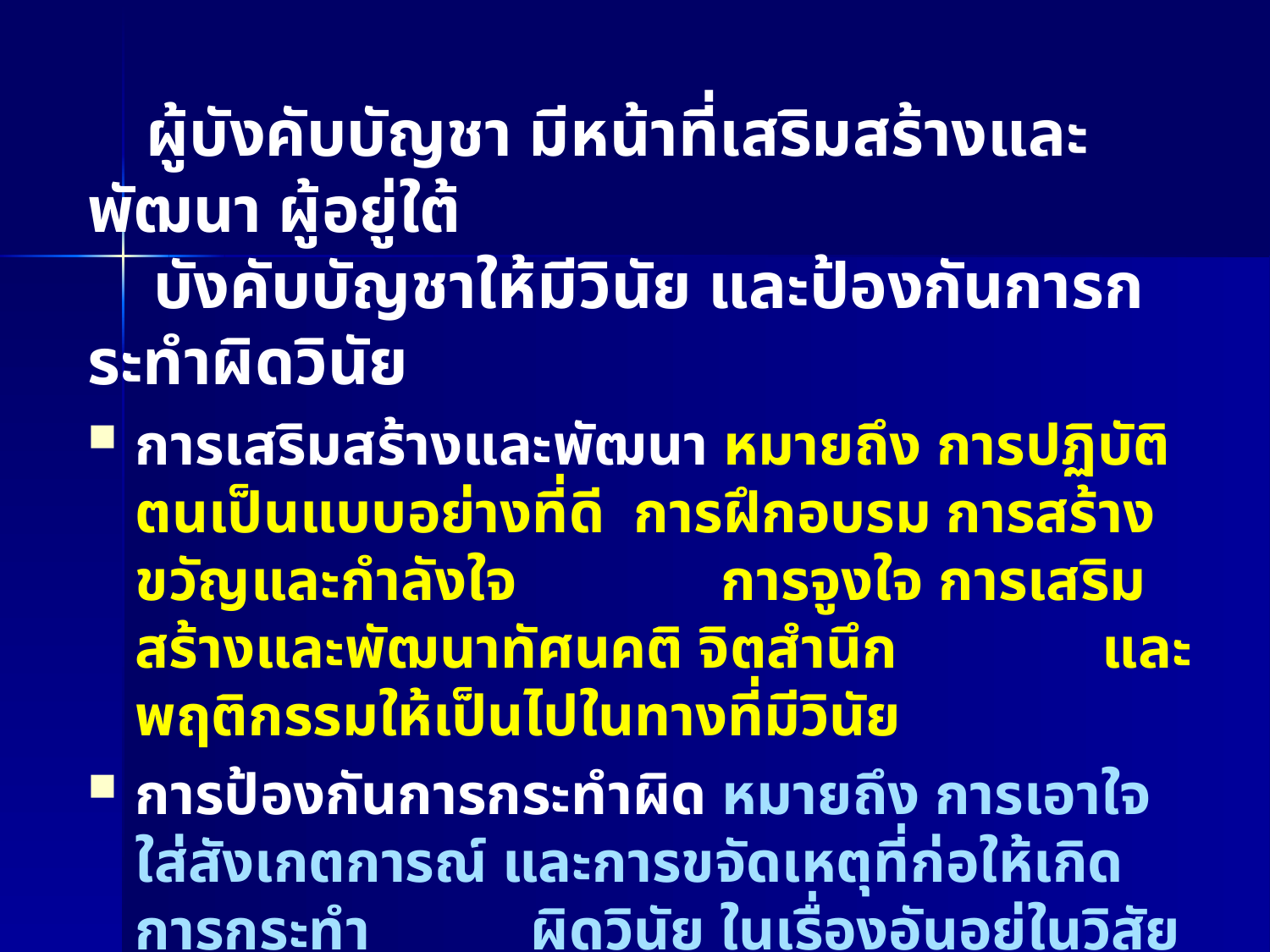

ผู้บังคับบัญชา มีหน้าที่เสริมสร้างและพัฒนา ผู้อยู่ใต้
    บังคับบัญชาให้มีวินัย และป้องกันการกระทำผิดวินัย
การเสริมสร้างและพัฒนา หมายถึง การปฏิบัติตนเป็นแบบอย่างที่ดี  การฝึกอบรม การสร้างขวัญและกำลังใจ              การจูงใจ การเสริมสร้างและพัฒนาทัศนคติ จิตสำนึก              และพฤติกรรมให้เป็นไปในทางที่มีวินัย
การป้องกันการกระทำผิด หมายถึง การเอาใจใส่สังเกตการณ์ และการขจัดเหตุที่ก่อให้เกิดการกระทำ           ผิดวินัย ในเรื่องอันอยู่ในวิสัยที่จะดำเนินการป้องกัน             ตามควรแก่กรณี